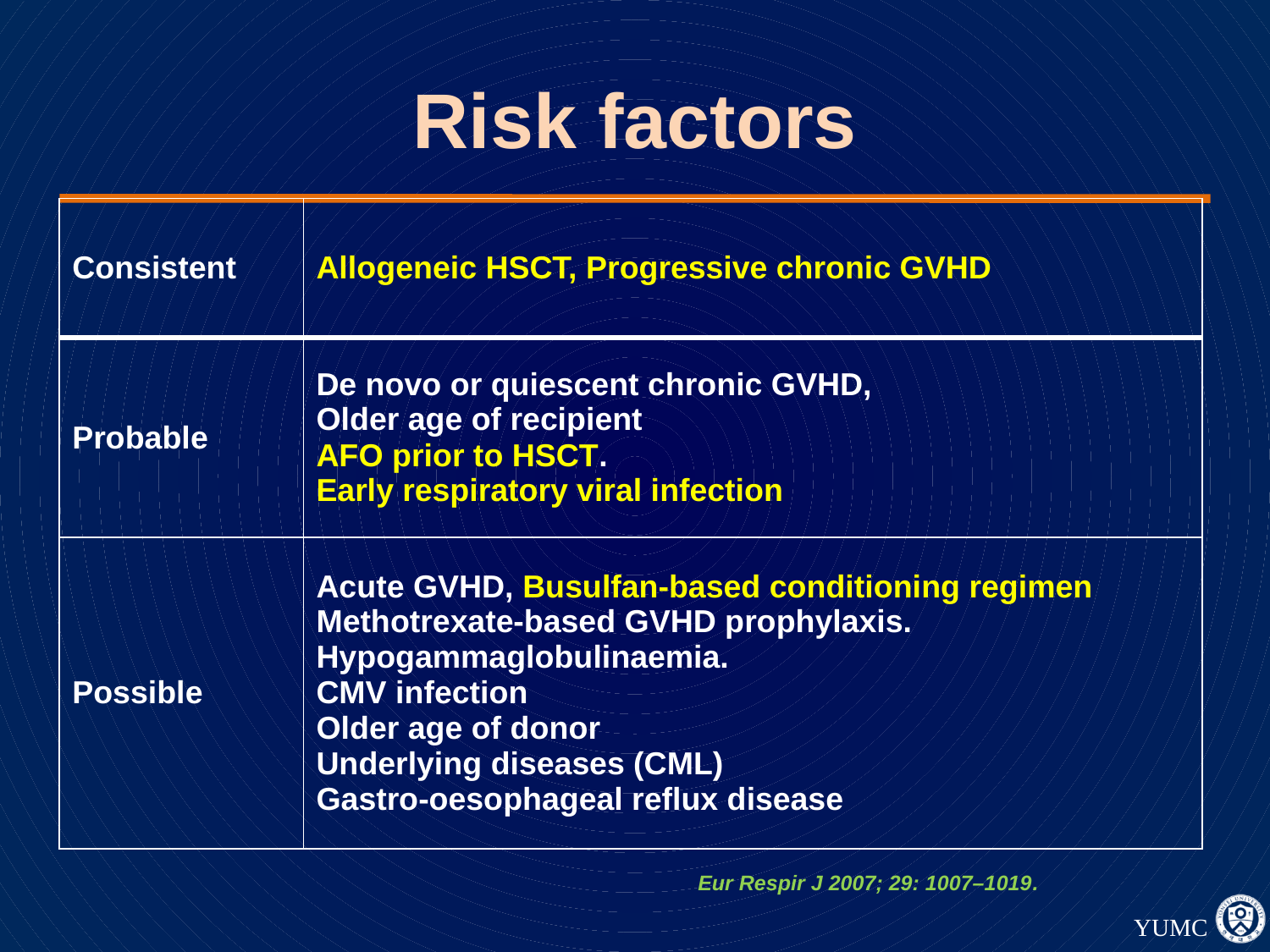

# Risk factors
| Consistent | Allogeneic HSCT, Progressive chronic GVHD |
| --- | --- |
| Probable | De novo or quiescent chronic GVHD, Older age of recipient AFO prior to HSCT. Early respiratory viral infection |
| Possible | Acute GVHD, Busulfan-based conditioning regimen Methotrexate-based GVHD prophylaxis. Hypogammaglobulinaemia. CMV infection Older age of donor Underlying diseases (CML) Gastro-oesophageal reflux disease |
Eur Respir J 2007; 29: 1007–1019.